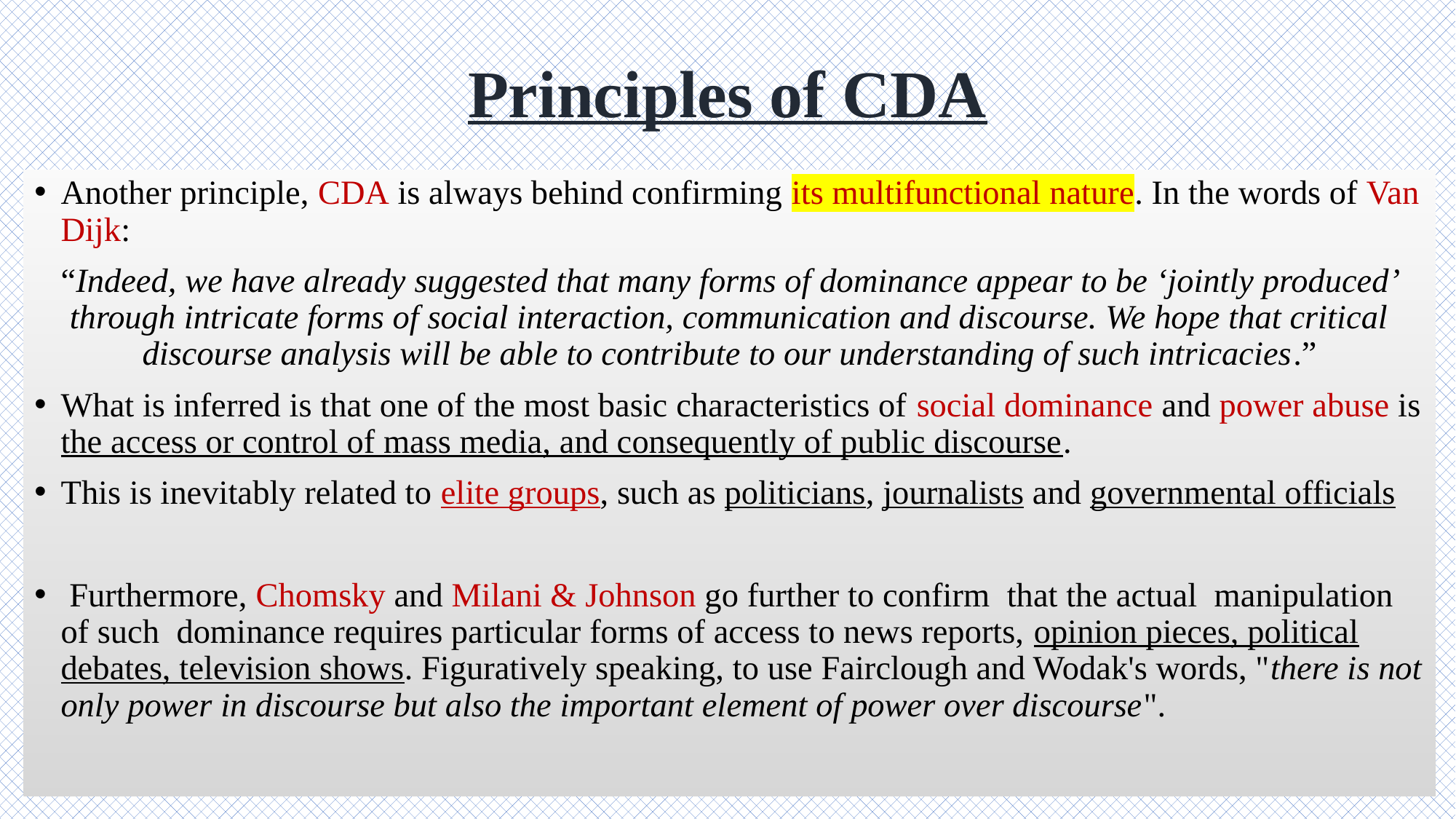

# Principles of CDA
Another principle, CDA is always behind confirming its multifunctional nature. In the words of Van Dijk:
“Indeed, we have already suggested that many forms of dominance appear to be ‘jointly produced’ through intricate forms of social interaction, communication and discourse. We hope that critical discourse analysis will be able to contribute to our understanding of such intricacies.”
What is inferred is that one of the most basic characteristics of social dominance and power abuse is the access or control of mass media, and consequently of public discourse.
This is inevitably related to elite groups, such as politicians, journalists and governmental officials

 Furthermore, Chomsky and Milani & Johnson go further to confirm  that the actual  manipulation of such  dominance requires particular forms of access to news reports, opinion pieces, political debates, television shows. Figuratively speaking, to use Fairclough and Wodak's words, "there is not only power in discourse but also the important element of power over discourse".